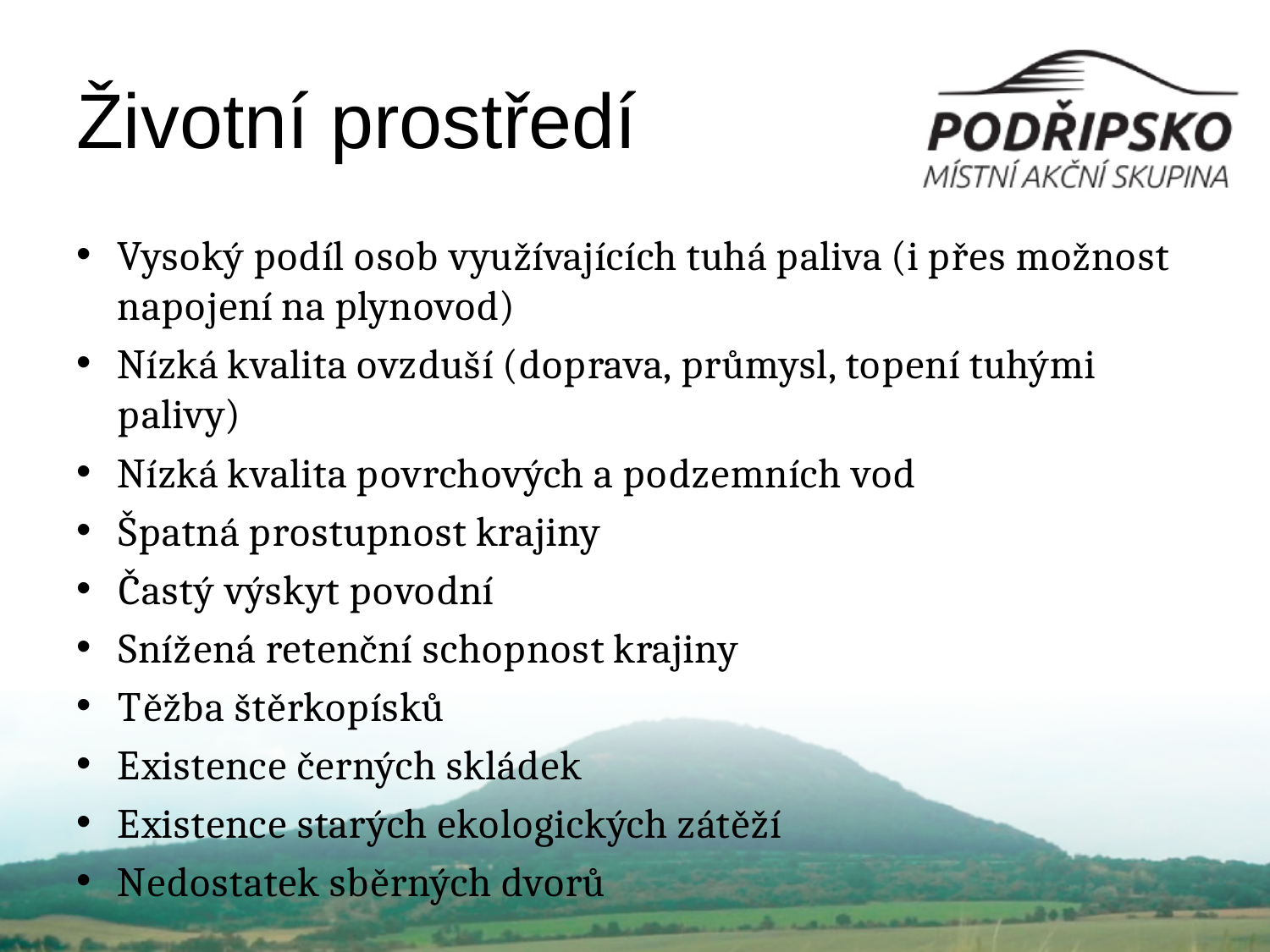

# Životní prostředí
Vysoký podíl osob využívajících tuhá paliva (i přes možnost napojení na plynovod)
Nízká kvalita ovzduší (doprava, průmysl, topení tuhými palivy)
Nízká kvalita povrchových a podzemních vod
Špatná prostupnost krajiny
Častý výskyt povodní
Snížená retenční schopnost krajiny
Těžba štěrkopísků
Existence černých skládek
Existence starých ekologických zátěží
Nedostatek sběrných dvorů